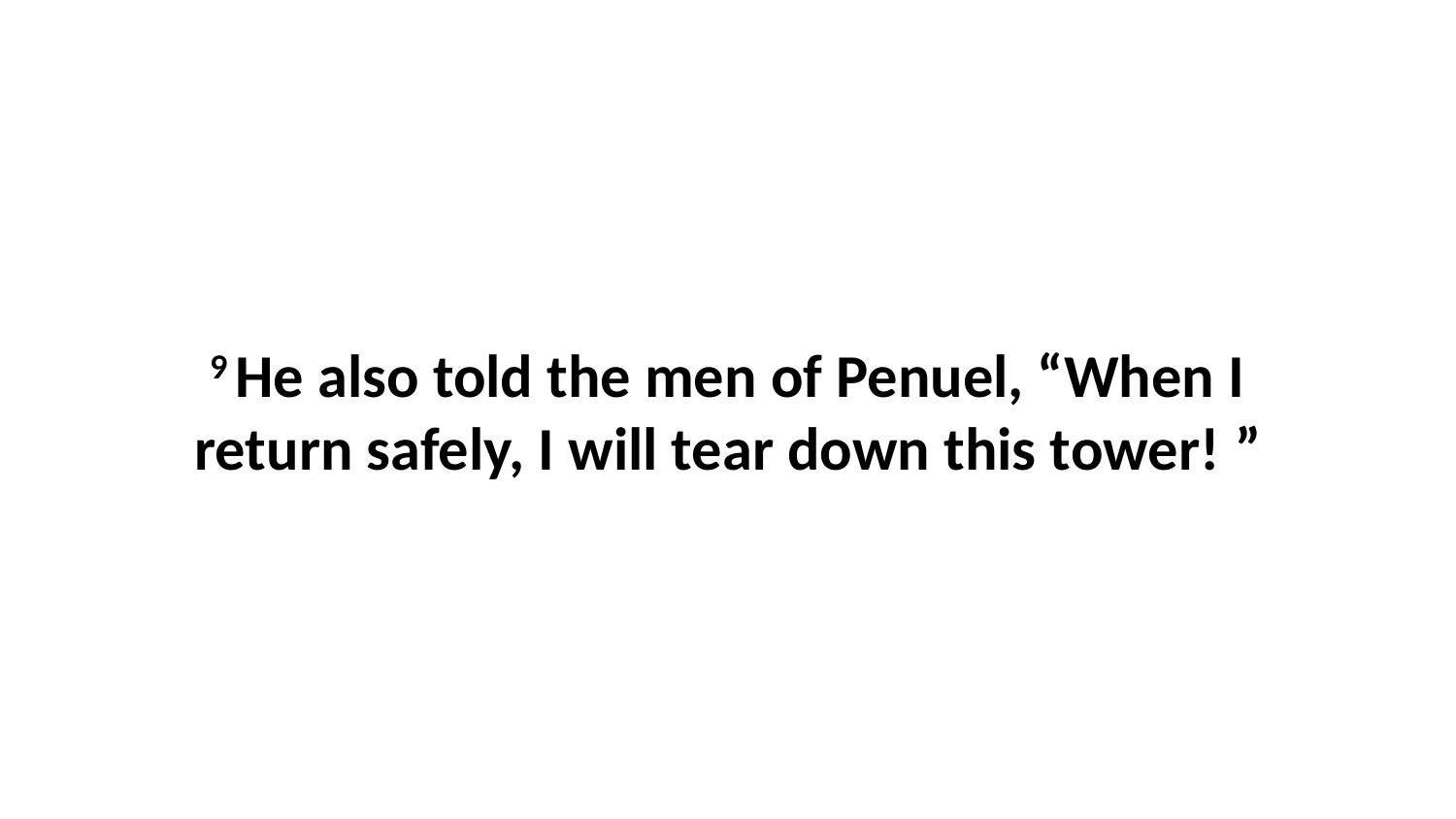

9 He also told the men of Penuel, “When I return safely, I will tear down this tower! ”